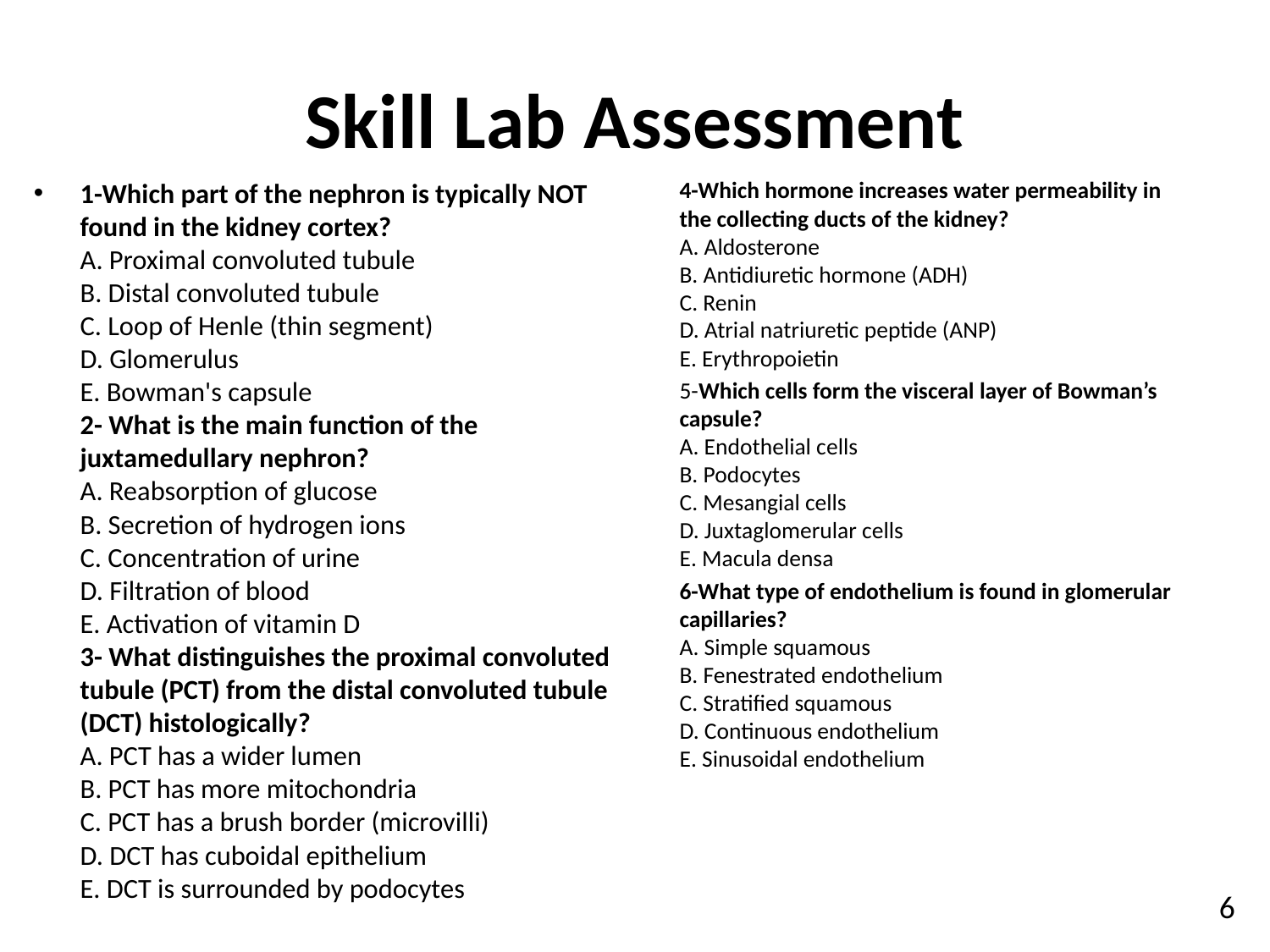

# Skill Lab Assessment
1-Which part of the nephron is typically NOT found in the kidney cortex?
A. Proximal convoluted tubule
B. Distal convoluted tubule
C. Loop of Henle (thin segment)
D. Glomerulus
E. Bowman's capsule
2- What is the main function of the juxtamedullary nephron?
A. Reabsorption of glucose
B. Secretion of hydrogen ions
C. Concentration of urine
D. Filtration of blood
E. Activation of vitamin D
3- What distinguishes the proximal convoluted tubule (PCT) from the distal convoluted tubule (DCT) histologically?
A. PCT has a wider lumen
B. PCT has more mitochondria
C. PCT has a brush border (microvilli)
D. DCT has cuboidal epithelium
E. DCT is surrounded by podocytes

4-Which hormone increases water permeability in the collecting ducts of the kidney?
A. Aldosterone
B. Antidiuretic hormone (ADH)
C. Renin
D. Atrial natriuretic peptide (ANP)
E. Erythropoietin
5-Which cells form the visceral layer of Bowman’s capsule?
A. Endothelial cells
B. Podocytes
C. Mesangial cells
D. Juxtaglomerular cells
E. Macula densa
6-What type of endothelium is found in glomerular capillaries?
A. Simple squamous
B. Fenestrated endothelium
C. Stratified squamous
D. Continuous endothelium
E. Sinusoidal endothelium

6